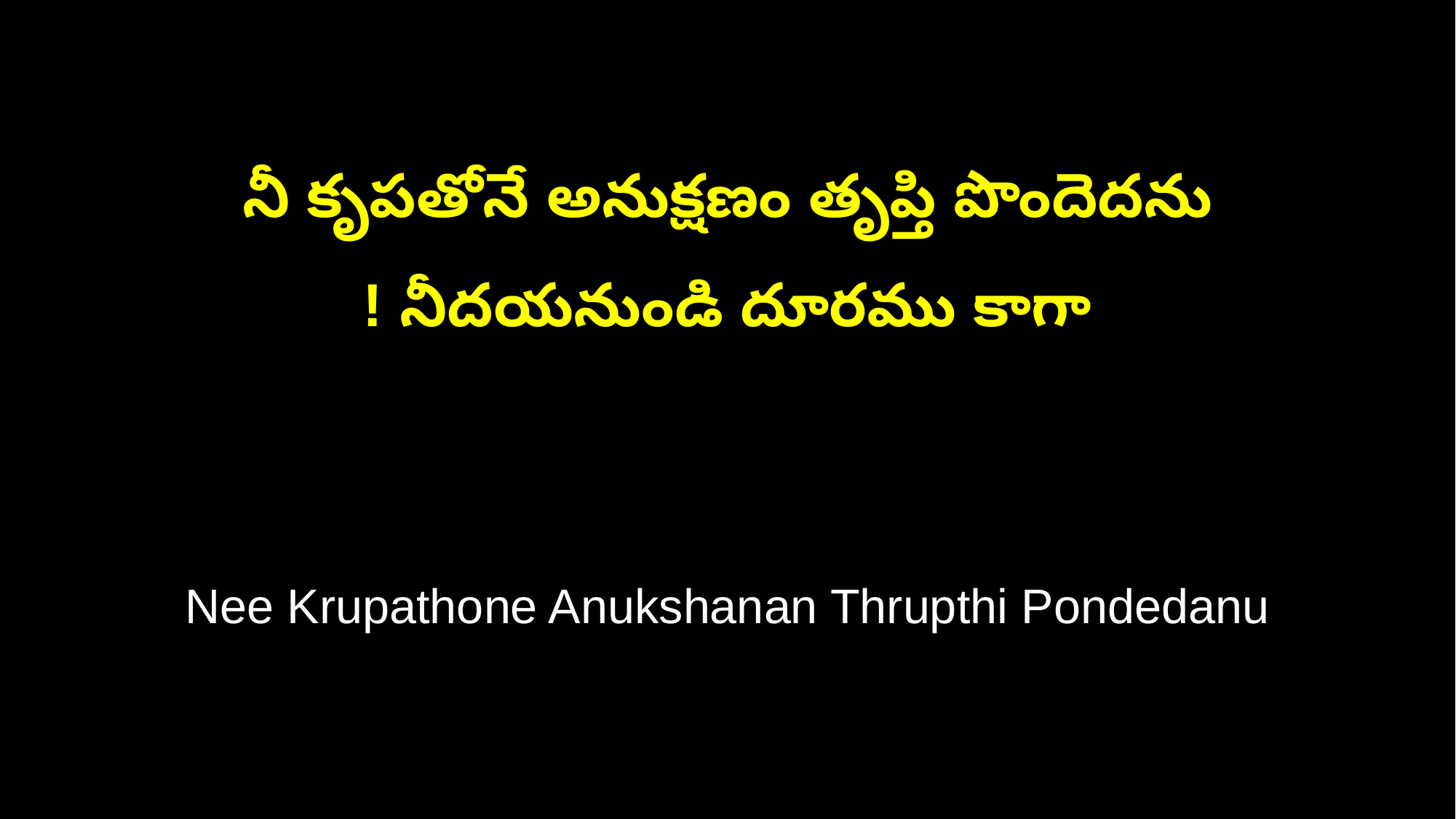

నీ కృపతోనే అనుక్షణం తృప్తి పొందెదను
! నీదయనుండి దూరము కాగా
Nee Krupathone Anukshanan Thrupthi Pondedanu